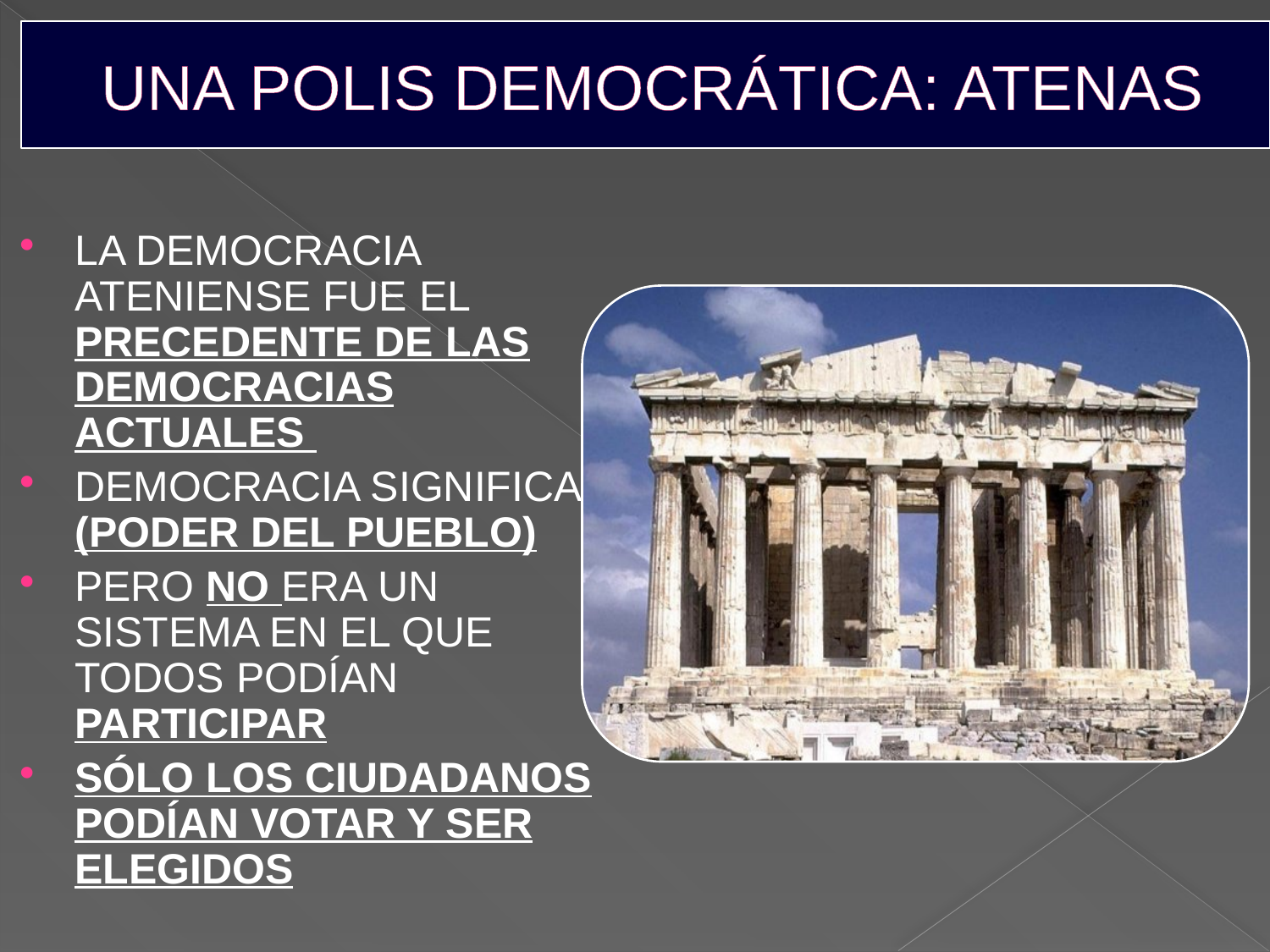

# UNA POLIS DEMOCRÁTICA: ATENAS
LA DEMOCRACIA ATENIENSE FUE EL PRECEDENTE DE LAS DEMOCRACIAS ACTUALES
DEMOCRACIA SIGNIFICA (PODER DEL PUEBLO)
PERO NO ERA UN SISTEMA EN EL QUE TODOS PODÍAN PARTICIPAR
SÓLO LOS CIUDADANOS PODÍAN VOTAR Y SER ELEGIDOS